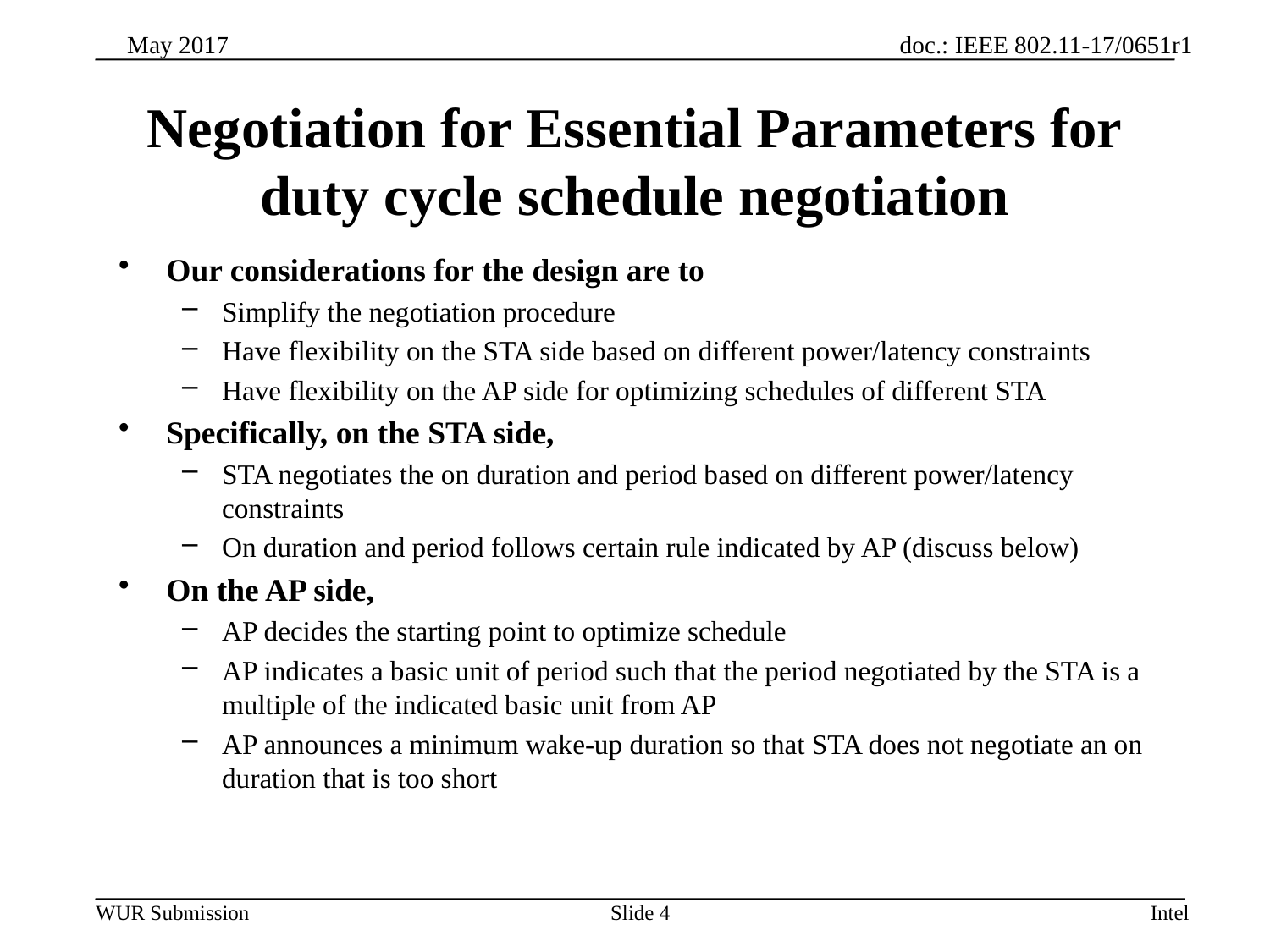

# Negotiation for Essential Parameters for duty cycle schedule negotiation
Our considerations for the design are to
Simplify the negotiation procedure
Have flexibility on the STA side based on different power/latency constraints
Have flexibility on the AP side for optimizing schedules of different STA
Specifically, on the STA side,
STA negotiates the on duration and period based on different power/latency constraints
On duration and period follows certain rule indicated by AP (discuss below)
On the AP side,
AP decides the starting point to optimize schedule
AP indicates a basic unit of period such that the period negotiated by the STA is a multiple of the indicated basic unit from AP
AP announces a minimum wake-up duration so that STA does not negotiate an on duration that is too short

Slide 4
Intel